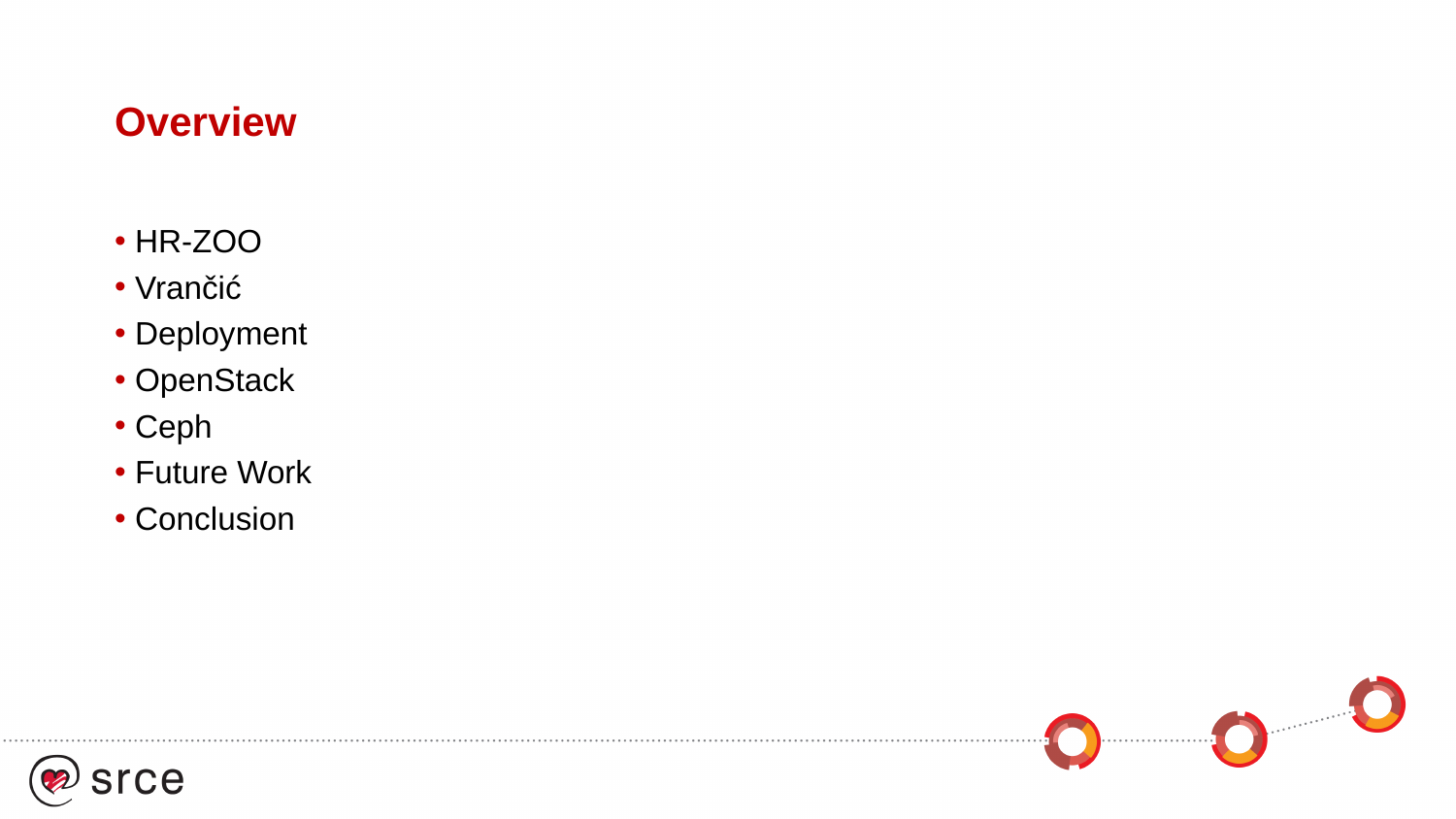

# Overview
HR-ZOO
Vrančić
Deployment
OpenStack
Ceph
Future Work
Conclusion